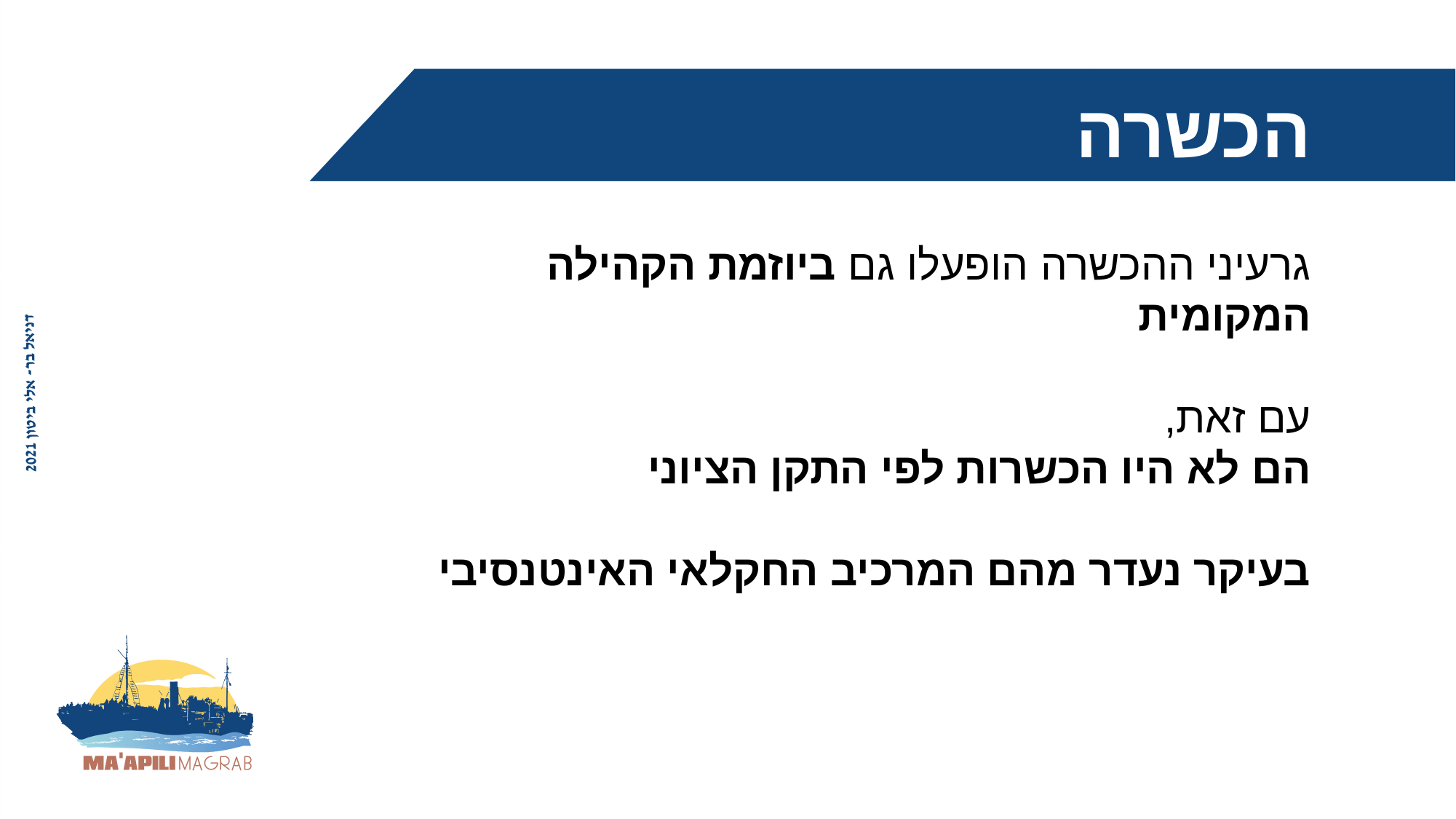

הכשרה
גרעיני ההכשרה הופעלו גם ביוזמת הקהילה המקומית

עם זאת,
הם לא היו הכשרות לפי התקן הציוני

בעיקר נעדר מהם המרכיב החקלאי האינטנסיבי